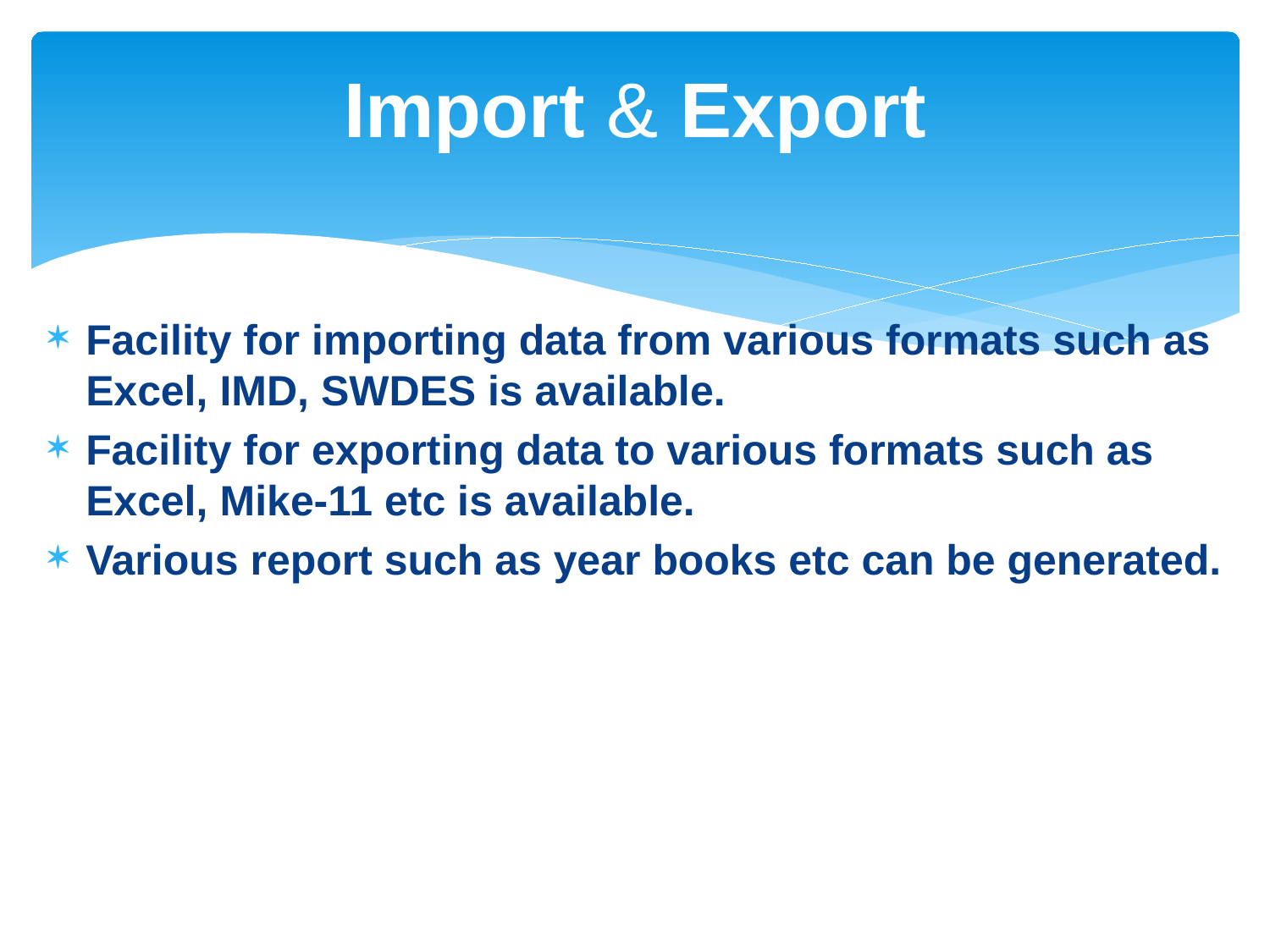

# Import & Export
Facility for importing data from various formats such as Excel, IMD, SWDES is available.
Facility for exporting data to various formats such as Excel, Mike-11 etc is available.
Various report such as year books etc can be generated.